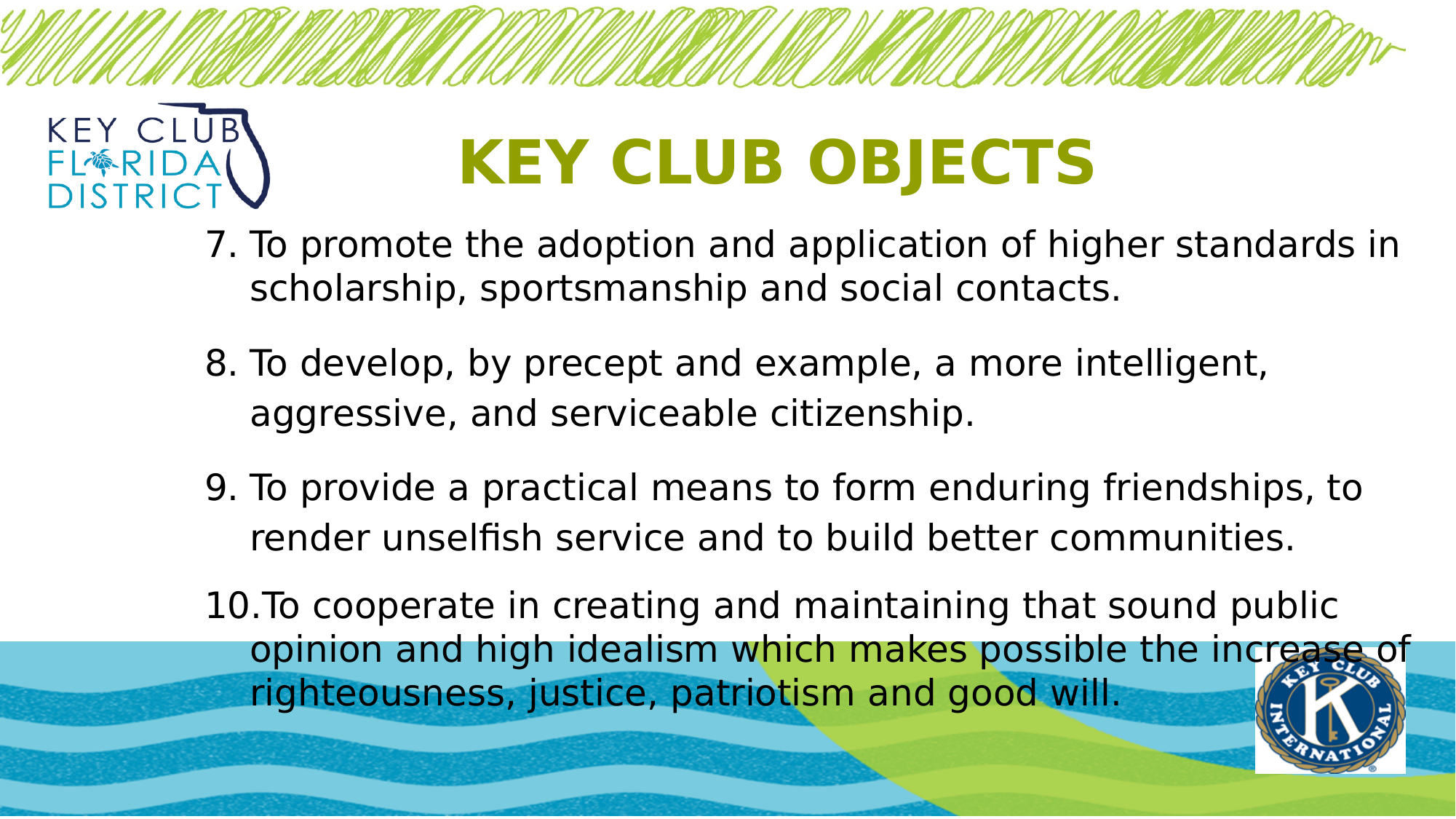

# KEY CLUB OBJECTS
To promote the adoption and application of higher standards in scholarship, sportsmanship and social contacts.
To develop, by precept and example, a more intelligent, aggressive, and serviceable citizenship.
To provide a practical means to form enduring friendships, to render unselfish service and to build better communities.
To cooperate in creating and maintaining that sound public opinion and high idealism which makes possible the increase of righteousness, justice, patriotism and good will.